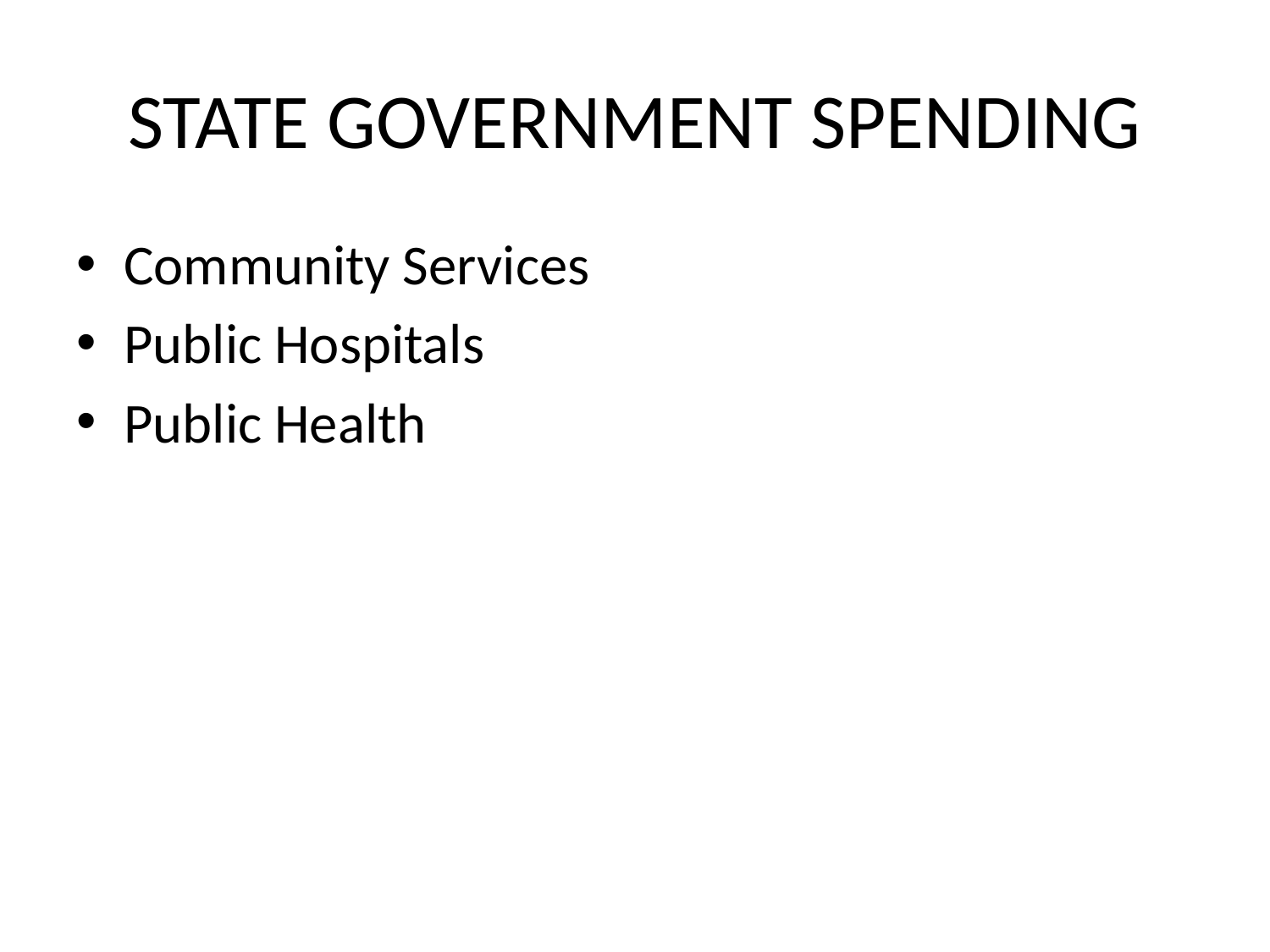

# STATE GOVERNMENT SPENDING
Community Services
Public Hospitals
Public Health